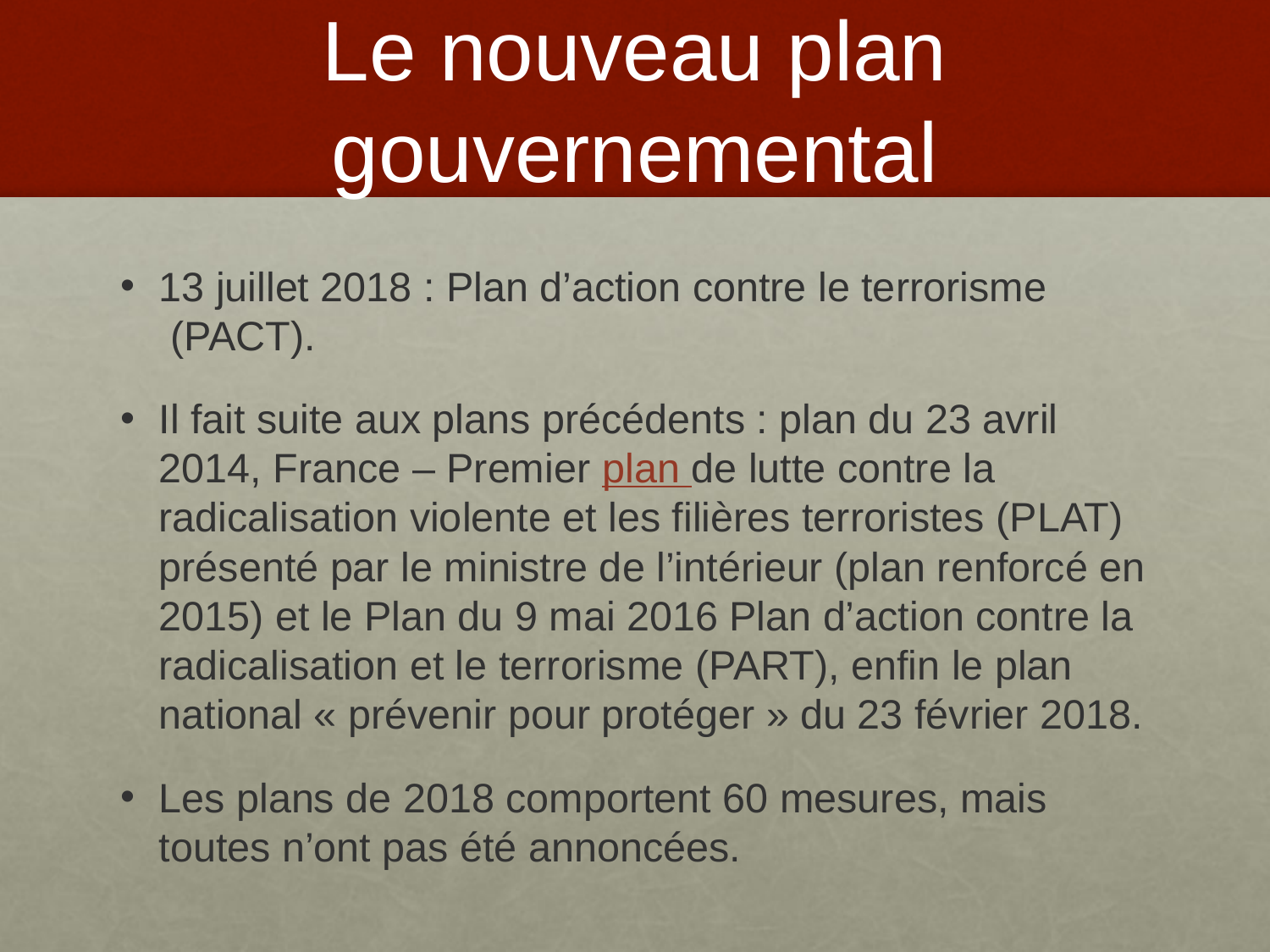

# Le nouveau plan gouvernemental
13 juillet 2018 : Plan d’action contre le terrorisme  (PACT).
Il fait suite aux plans précédents : plan du 23 avril 2014, France – Premier plan de lutte contre la radicalisation violente et les filières terroristes (PLAT) présenté par le ministre de l’intérieur (plan renforcé en 2015) et le Plan du 9 mai 2016 Plan d’action contre la radicalisation et le terrorisme (PART), enfin le plan national « prévenir pour protéger » du 23 février 2018.
Les plans de 2018 comportent 60 mesures, mais toutes n’ont pas été annoncées.